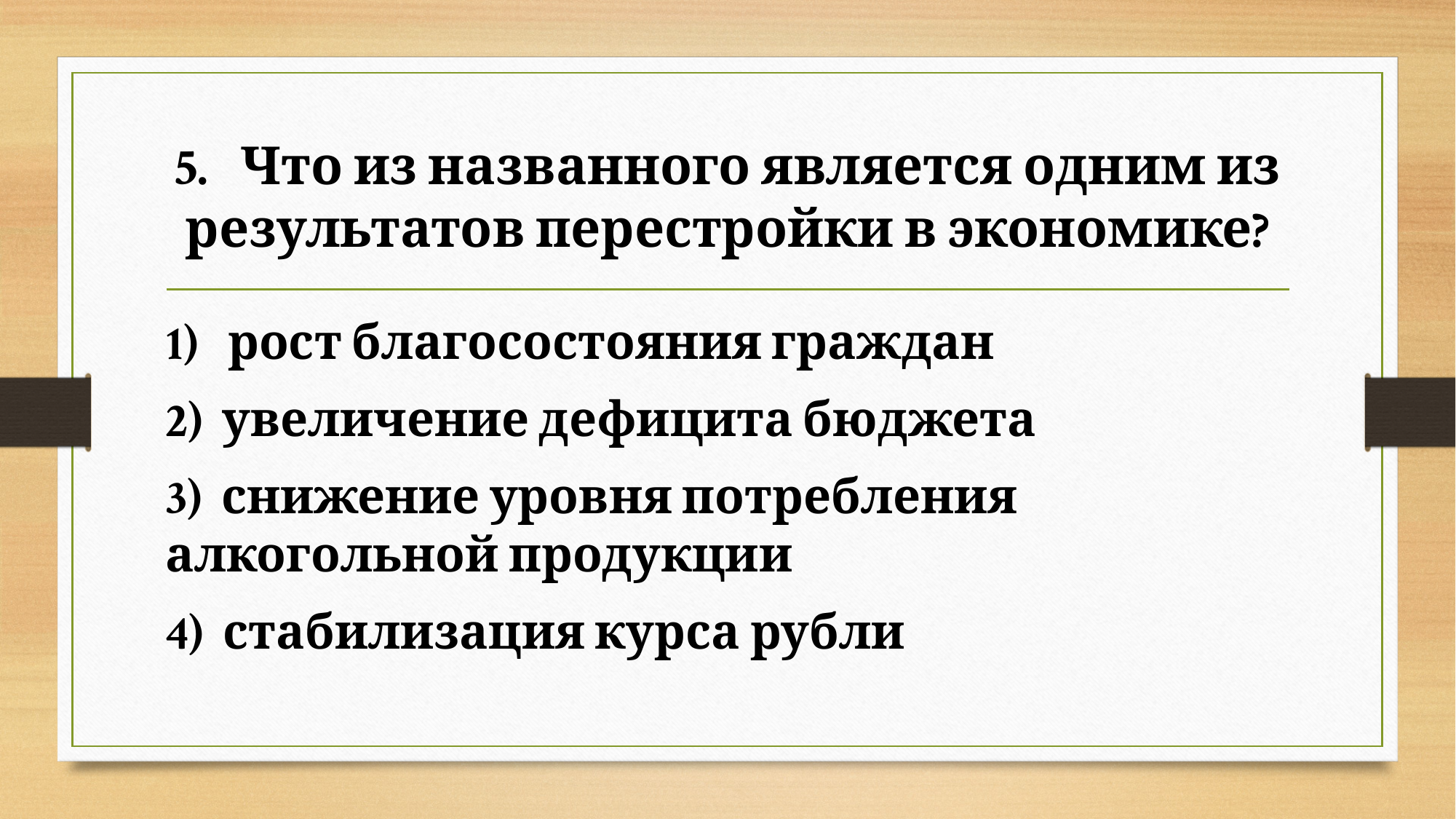

# 5.   Что из названного является одним из результатов пере­стройки в экономике?
1)   рост благосостояния граждан
2)  увеличение дефицита бюджета
3)  снижение уровня потребления алкогольной продукции
4)  стабилизация курса рубли